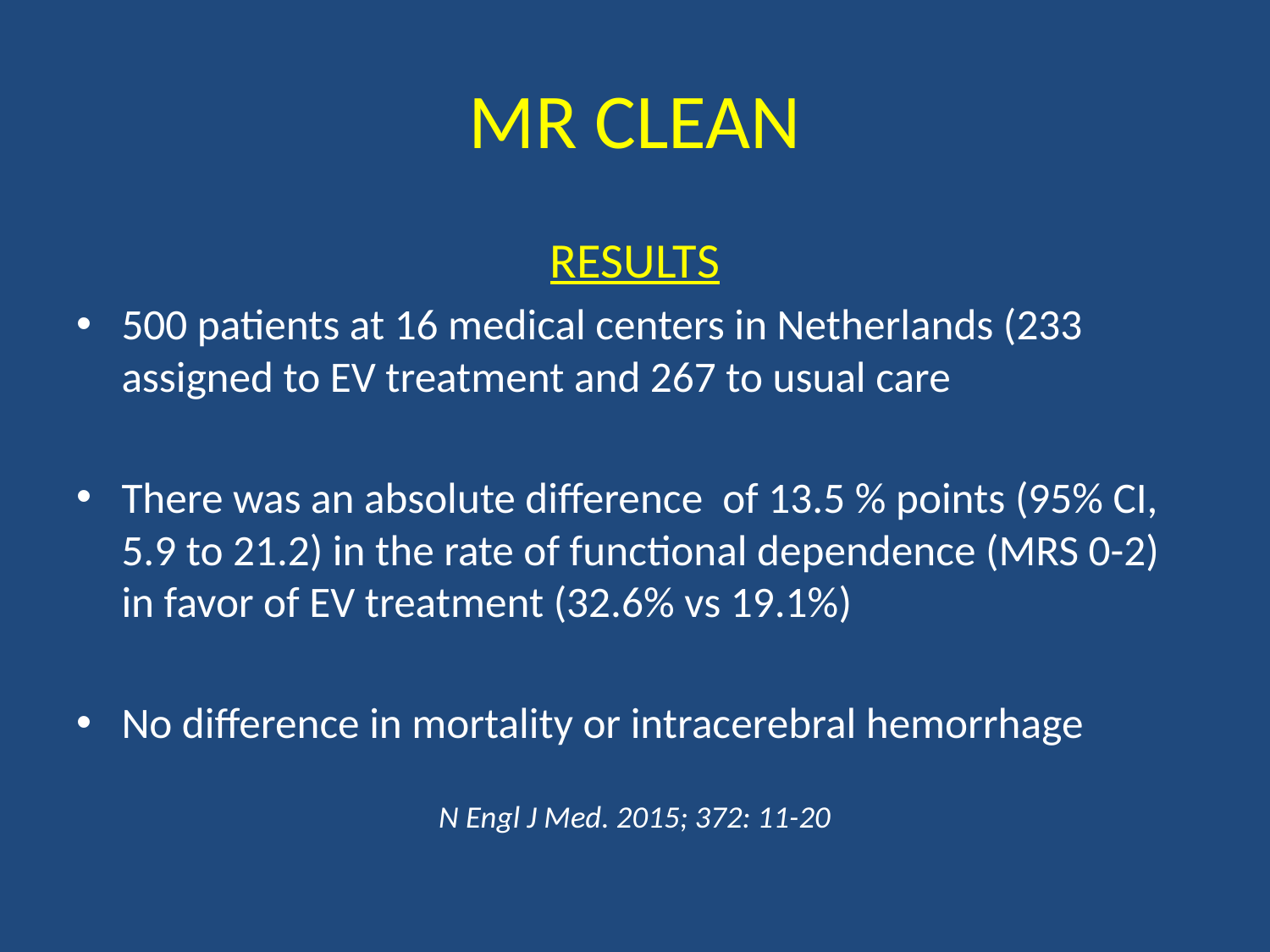

# MR CLEAN
RESULTS
500 patients at 16 medical centers in Netherlands (233 assigned to EV treatment and 267 to usual care

There was an absolute difference  of 13.5 % points (95% CI, 5.9 to 21.2) in the rate of functional dependence (MRS 0-2) in favor of EV treatment (32.6% vs 19.1%)

No difference in mortality or intracerebral hemorrhage

N Engl J Med. 2015; 372: 11-20